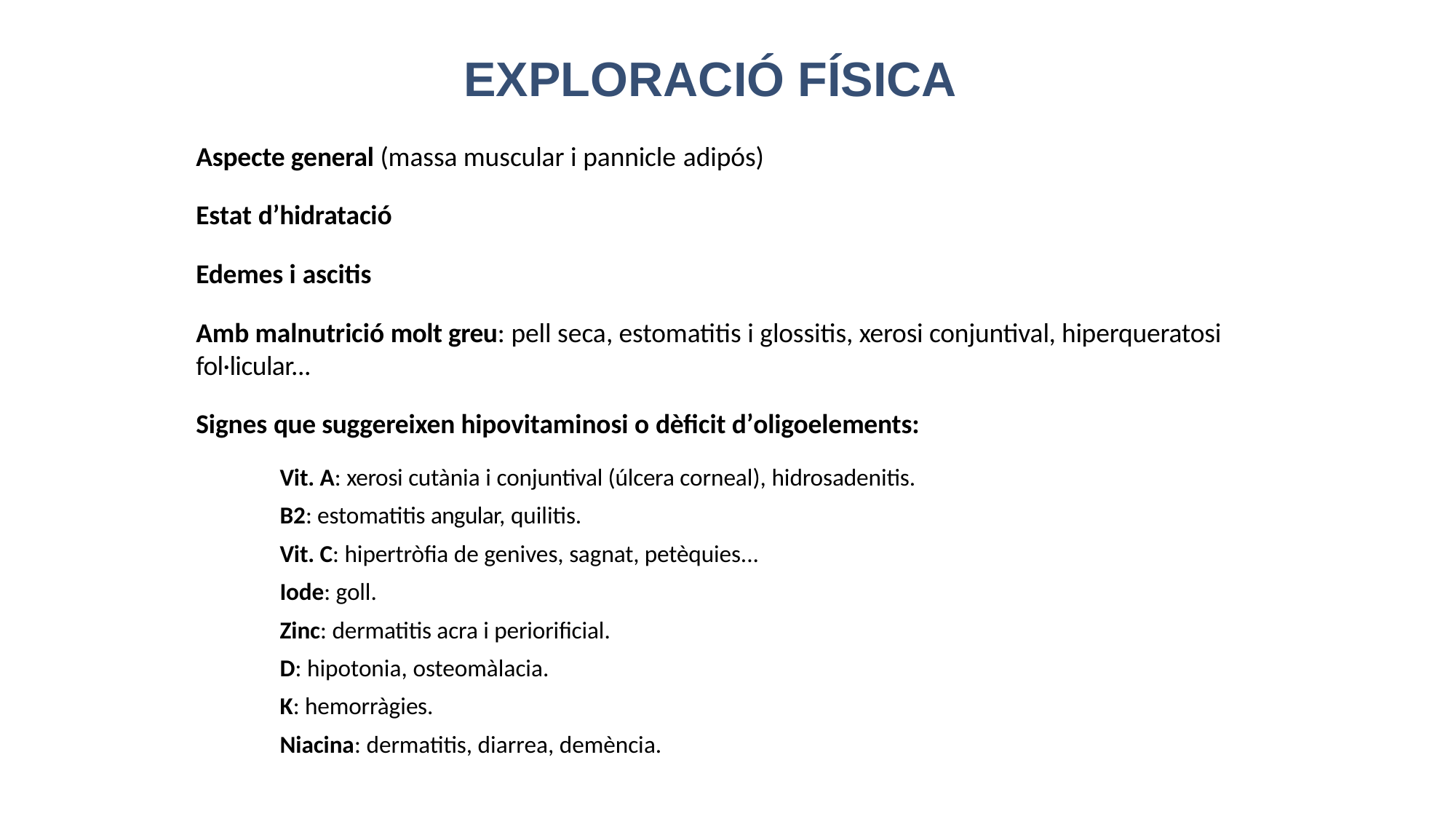

# EXPLORACIÓ FÍSICA
Aspecte general (massa muscular i pannicle adipós)
Estat d’hidratació
Edemes i ascitis
Amb malnutrició molt greu: pell seca, estomatitis i glossitis, xerosi conjuntival, hiperqueratosi fol·licular...
Signes que suggereixen hipovitaminosi o dèficit d’oligoelements:

Vit. A: xerosi cutània i conjuntival (úlcera corneal), hidrosadenitis.
B2: estomatitis angular, quilitis.
Vit. C: hipertròfia de genives, sagnat, petèquies...
Iode: goll.
Zinc: dermatitis acra i periorificial.
D: hipotonia, osteomàlacia.
K: hemorràgies.
Niacina: dermatitis, diarrea, demència.